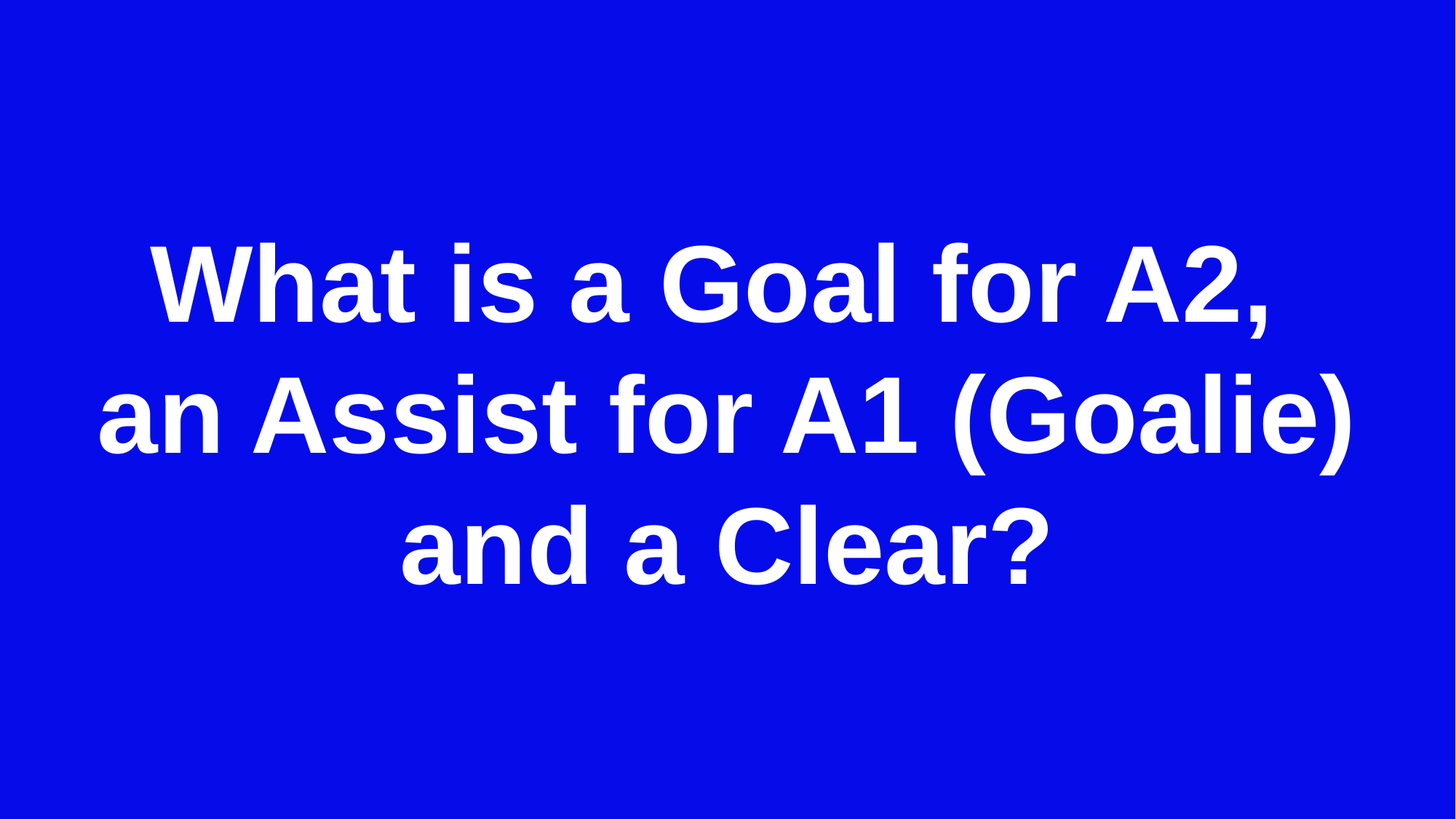

What is a Goal for A2,
an Assist for A1 (Goalie) and a Clear?